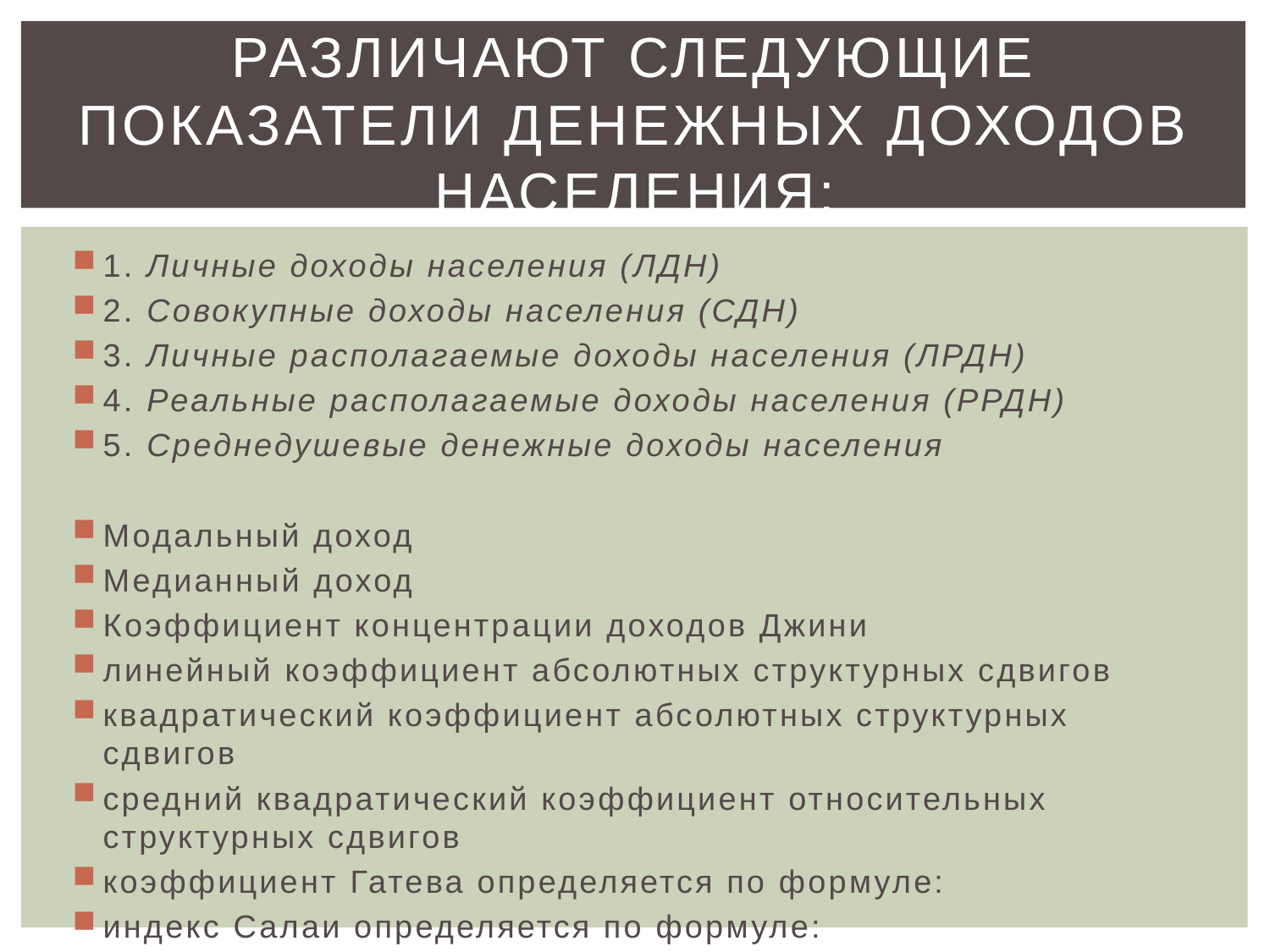

# Различают следующие показатели денежных доходов населения:
1. Личные доходы населения (ЛДН)
2. Совокупные доходы населения (СДН)
3. Личные располагаемые доходы населения (ЛРДН)
4. Реальные располагаемые доходы населения (РРДН)
5. Среднедушевые денежные доходы населения

Модальный доход
Медианный доход
Коэффициент концентрации доходов Джини
линейный коэффициент абсолютных структурных сдвигов
квадратический коэффициент абсолютных структурных сдвигов
средний квадратический коэффициент относительных структурных сдвигов
коэффициент Гатева определяется по формуле:
индекс Салаи определяется по формуле: